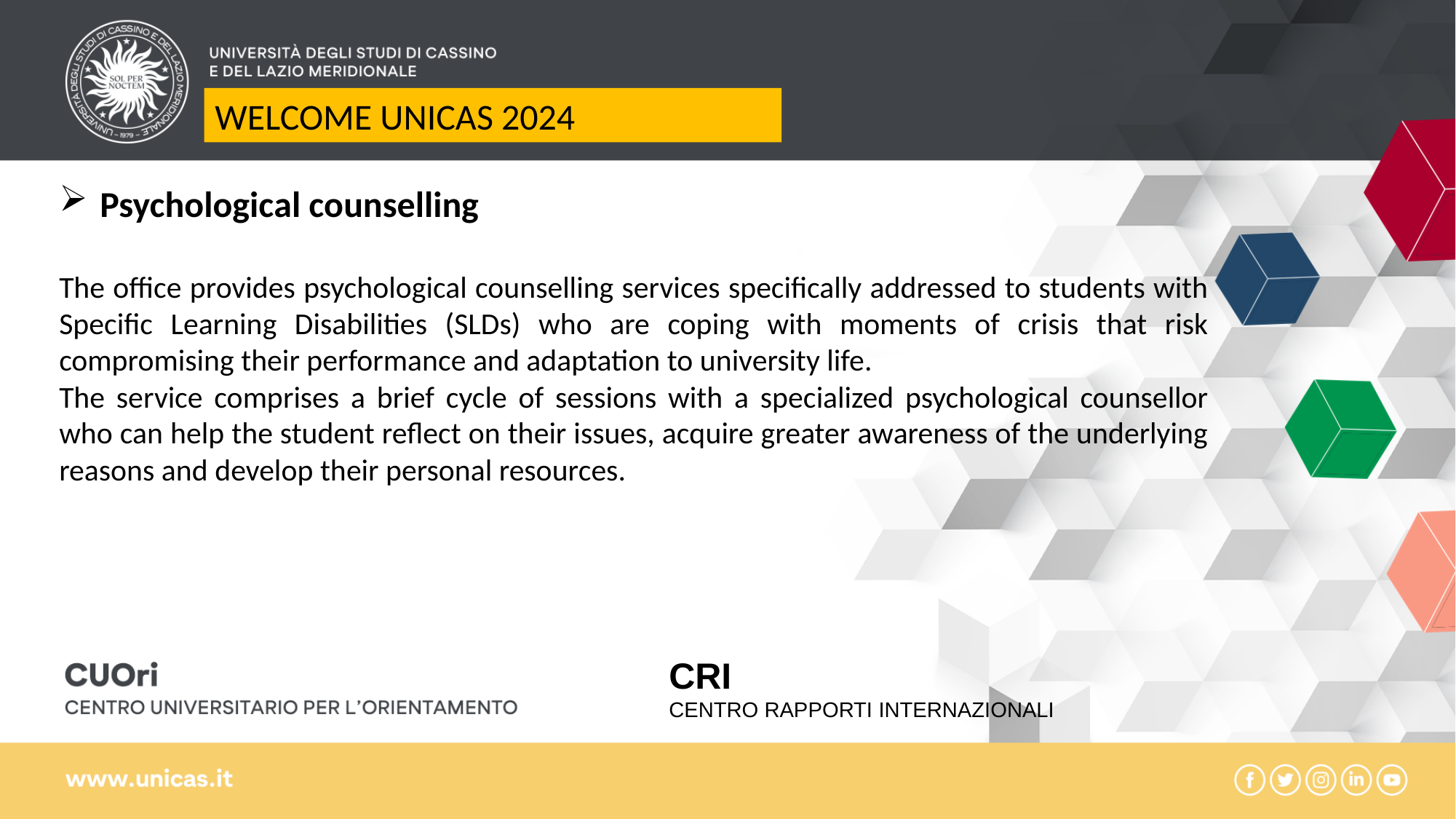

WELCOME UNICAS 2024
Psychological counselling

The office provides psychological counselling services specifically addressed to students with Specific Learning Disabilities (SLDs) who are coping with moments of crisis that risk compromising their performance and adaptation to university life.
The service comprises a brief cycle of sessions with a specialized psychological counsellor who can help the student reflect on their issues, acquire greater awareness of the underlying reasons and develop their personal resources.

CRI
CENTRO RAPPORTI INTERNAZIONALI